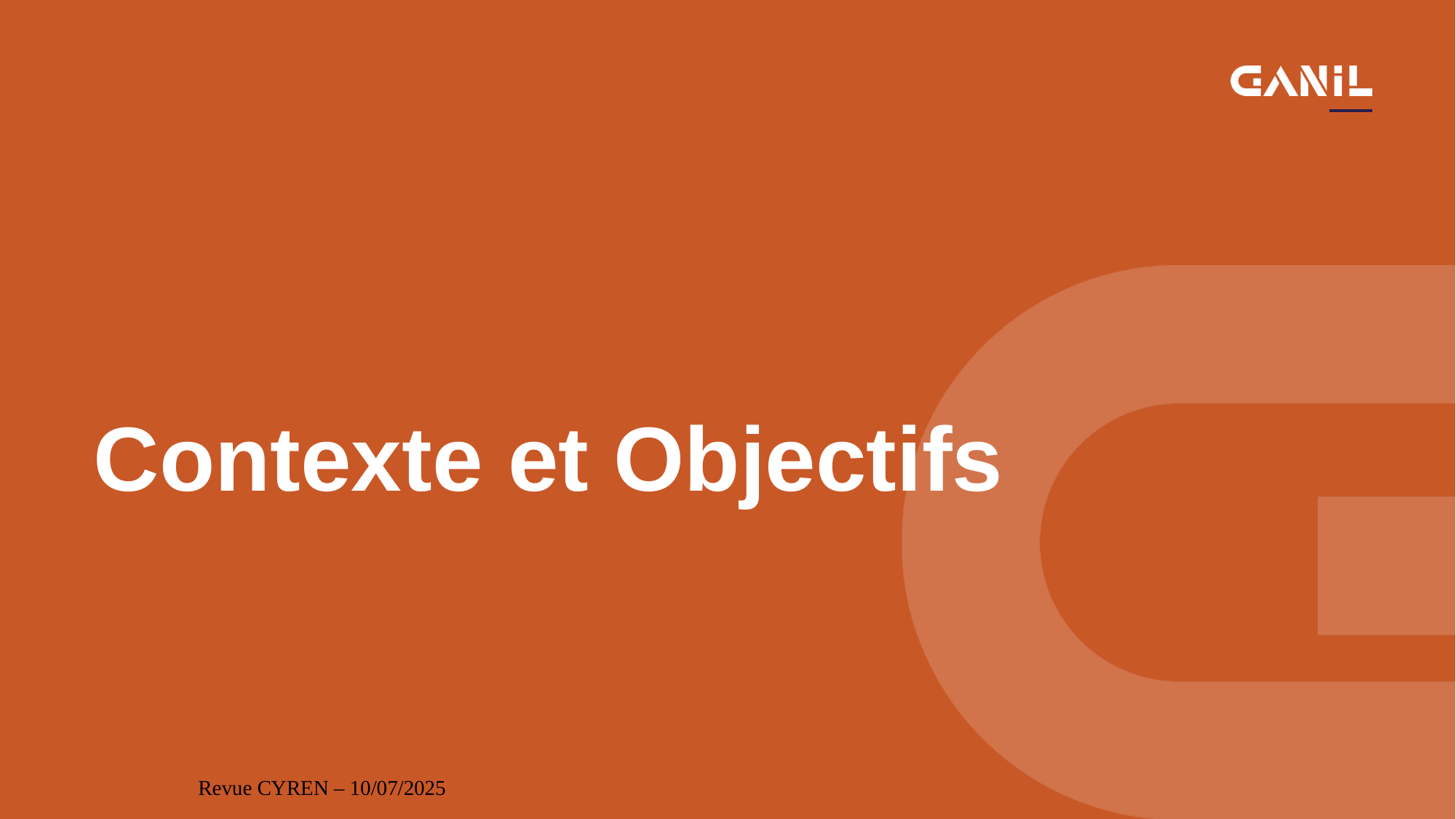

# Contexte et Objectifs
Revue CYREN – 10/07/2025